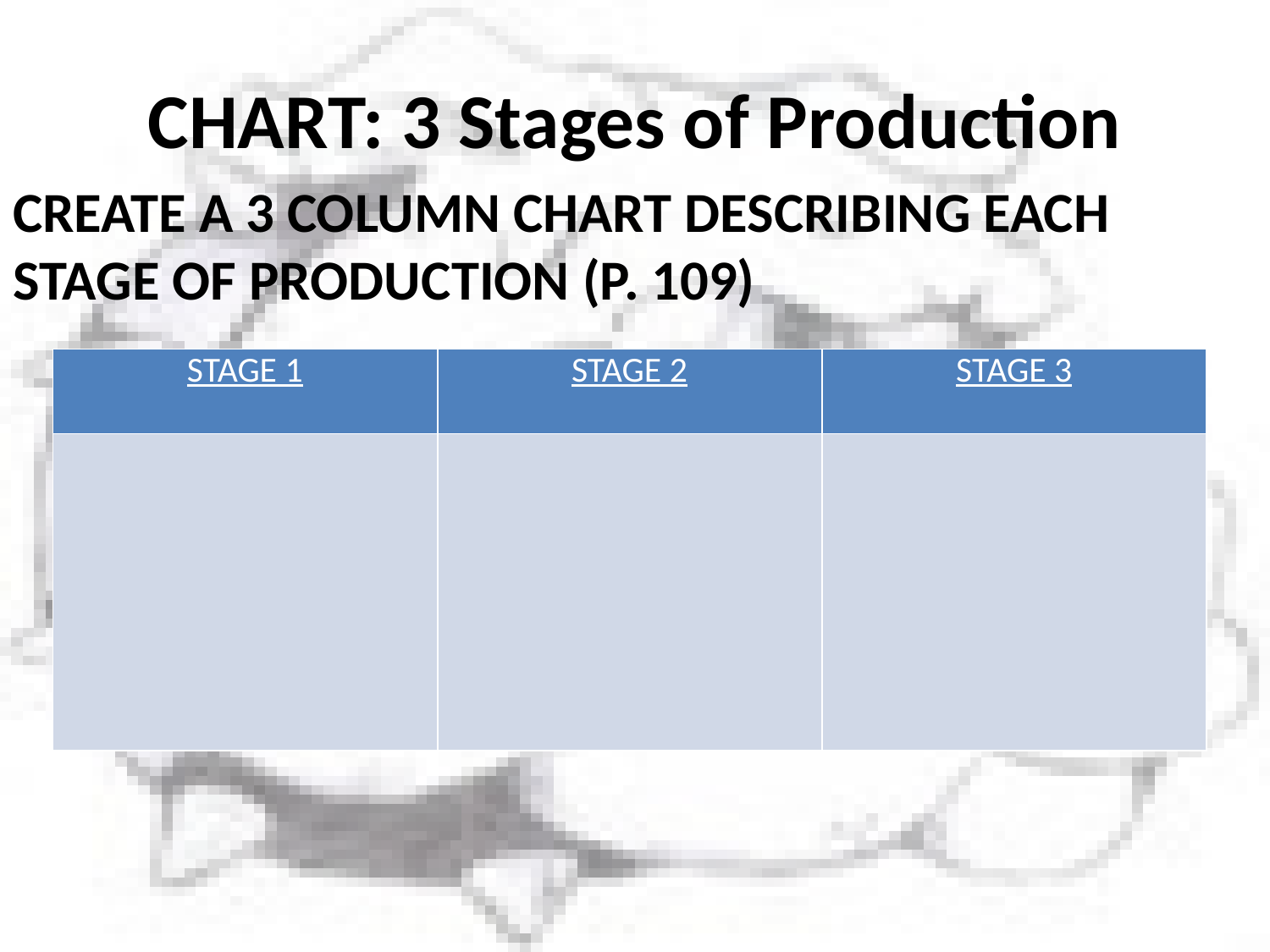

# CHART: 3 Stages of Production
CREATE A 3 COLUMN CHART DESCRIBING EACH STAGE OF PRODUCTION (P. 109)

| STAGE 1 | STAGE 2 | STAGE 3 |
| --- | --- | --- |
|  |  |  |